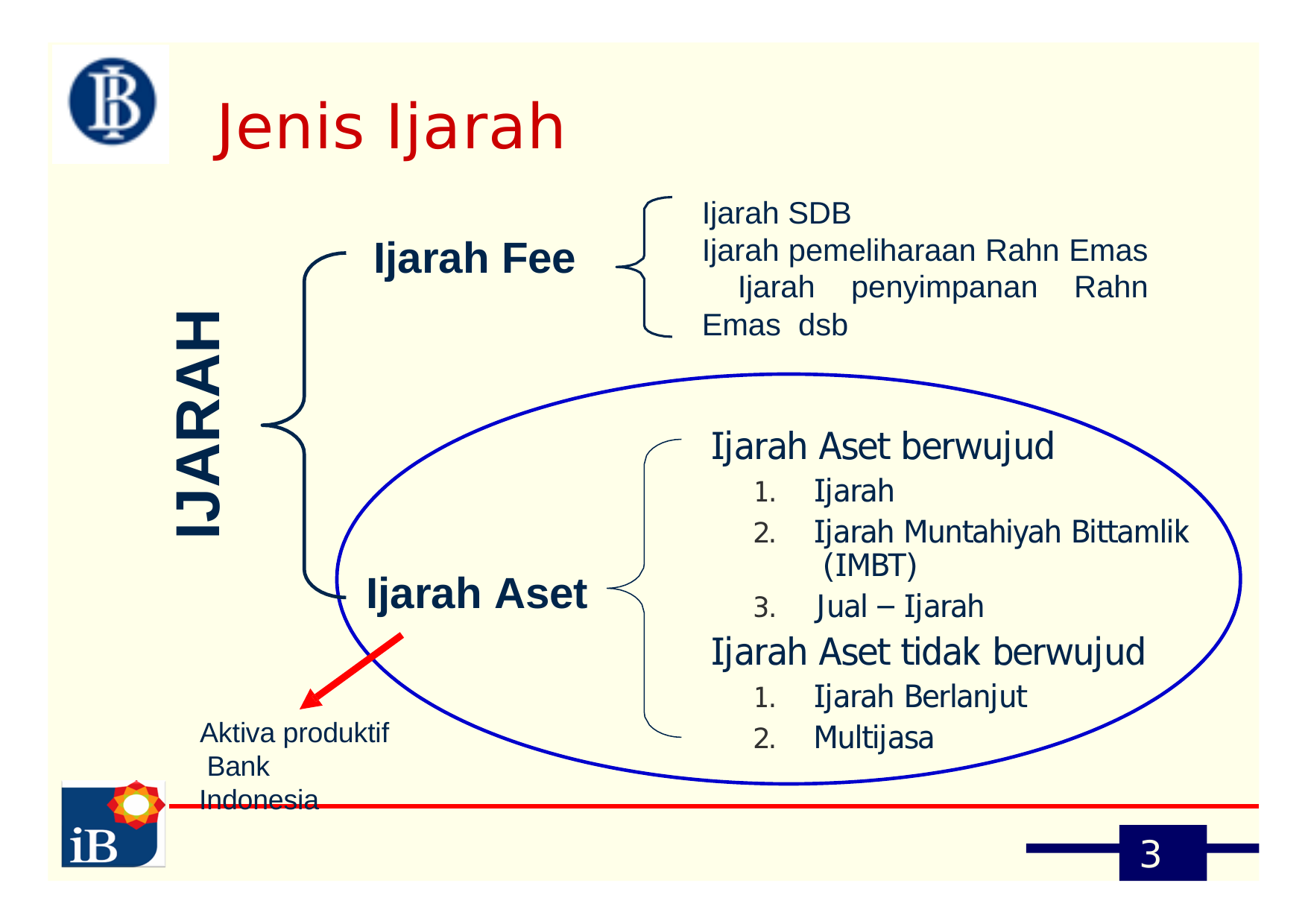

# Jenis Ijarah
Ijarah SDB
Ijarah pemeliharaan Rahn Emas  Ijarah penyimpanan Rahn Emas  dsb

Ijarah Fee
IJARAH

Ijarah Aset berwujud
Ijarah
Ijarah Muntahiyah Bittamlik  (IMBT)
Jual – Ijarah
Ijarah Aset
Ijarah Aset tidak berwujud

Ijarah Berlanjut
Multijasa
Aktiva produktif  Bank Indonesia
3